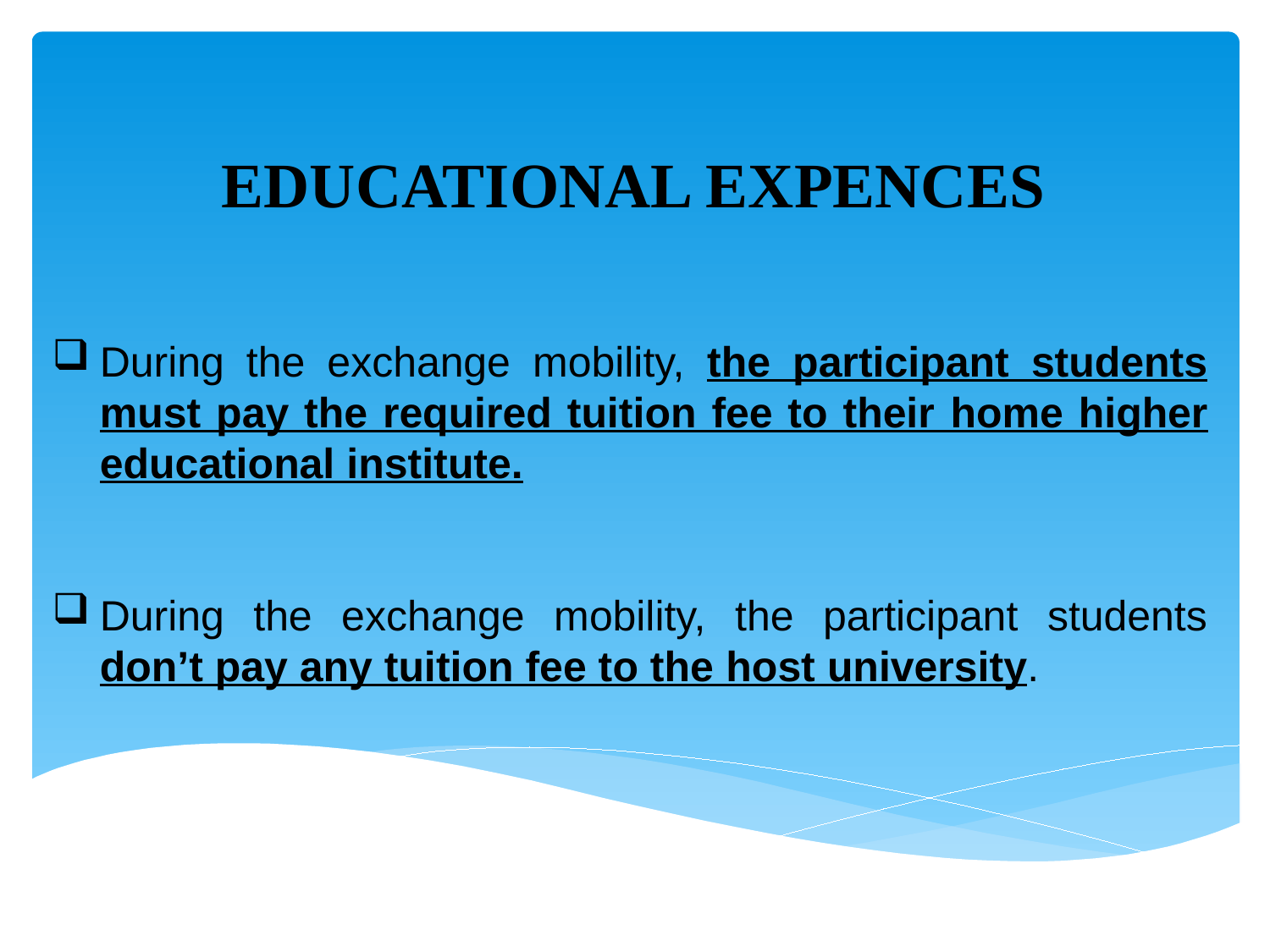

EDUCATIONAL EXPENCES

During the exchange mobility, the participant students must pay the required tuition fee to their home higher educational institute.

During the exchange mobility, the participant students don’t pay any tuition fee to the host university.